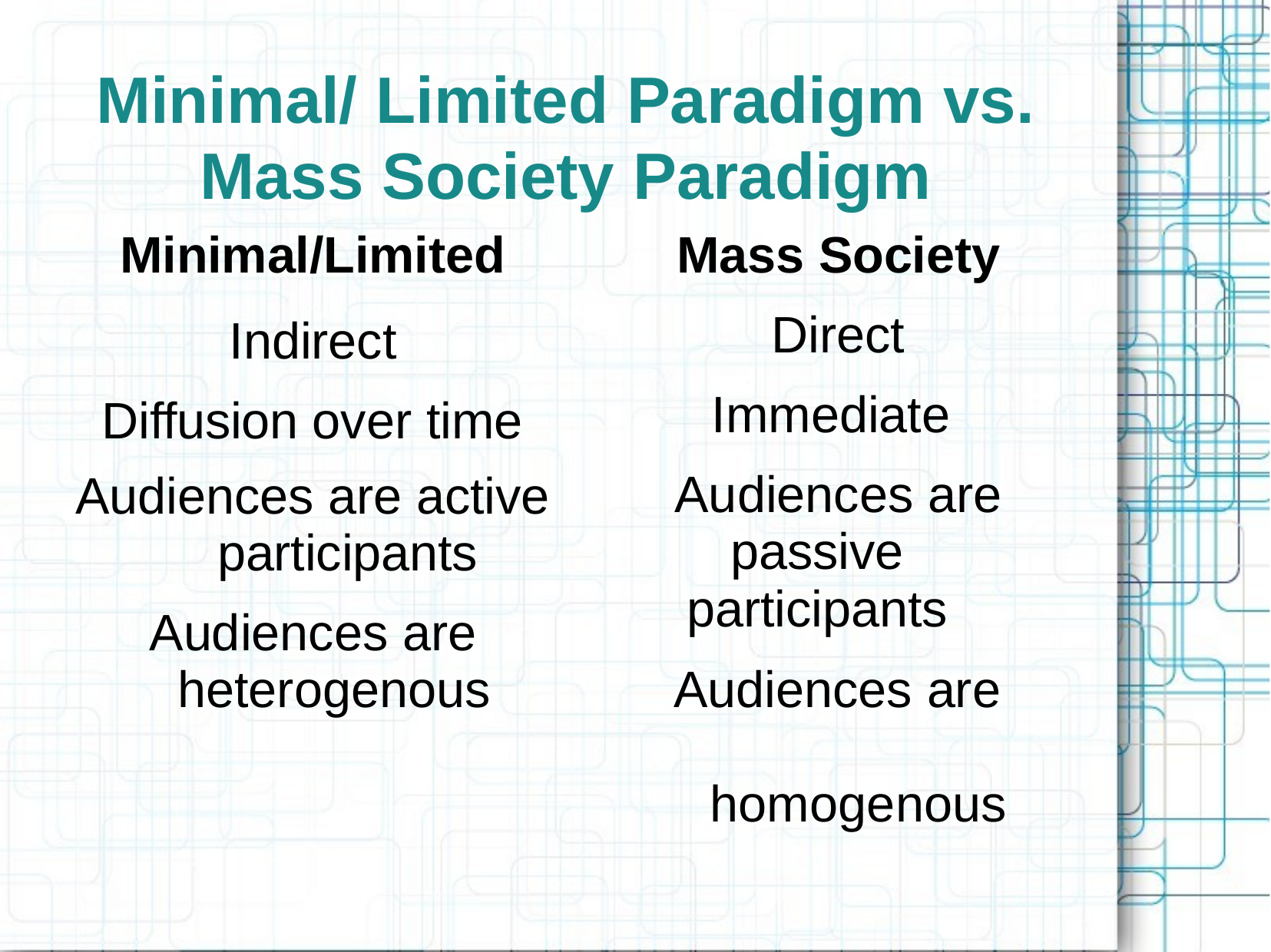

# Minimal/ Limited Paradigm vs.
Mass Society Paradigm
Minimal/Limited
Indirect  Diffusion over time
Audiences are active  participants
Audiences are  heterogenous
Mass Society  Direct  Immediate  Audiences are
passive participants
Audiences are  homogenous